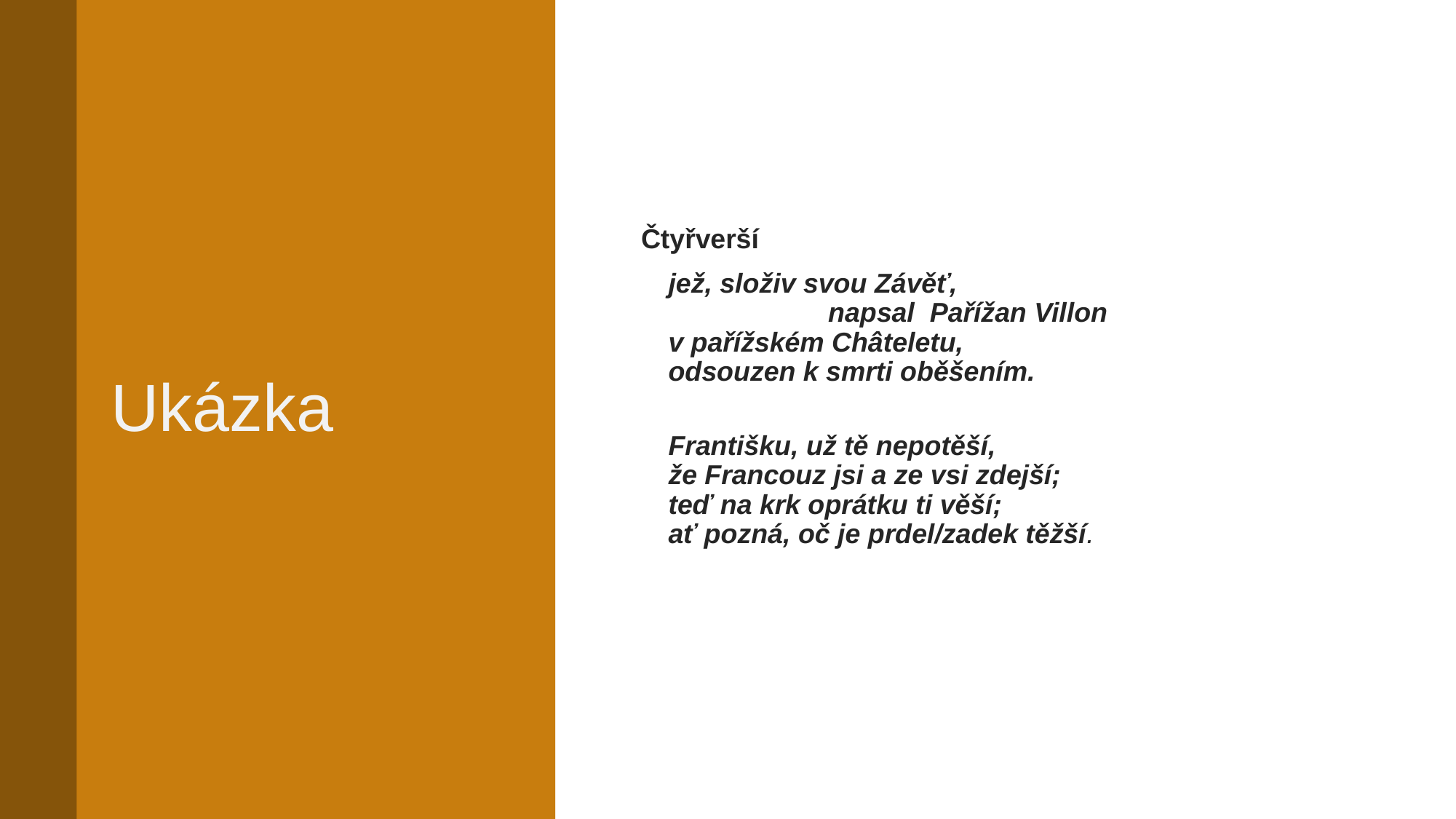

# Ukázka
Čtyřverší
	jež, složiv svou Závěť,                                                                napsal  Pařížan Villon
v pařížském Châteletu,
odsouzen k smrti oběšením.
	Františku, už tě nepotěší,
že Francouz jsi a ze vsi zdejší;
teď na krk oprátku ti věší;
ať pozná, oč je prdel/zadek těžší.